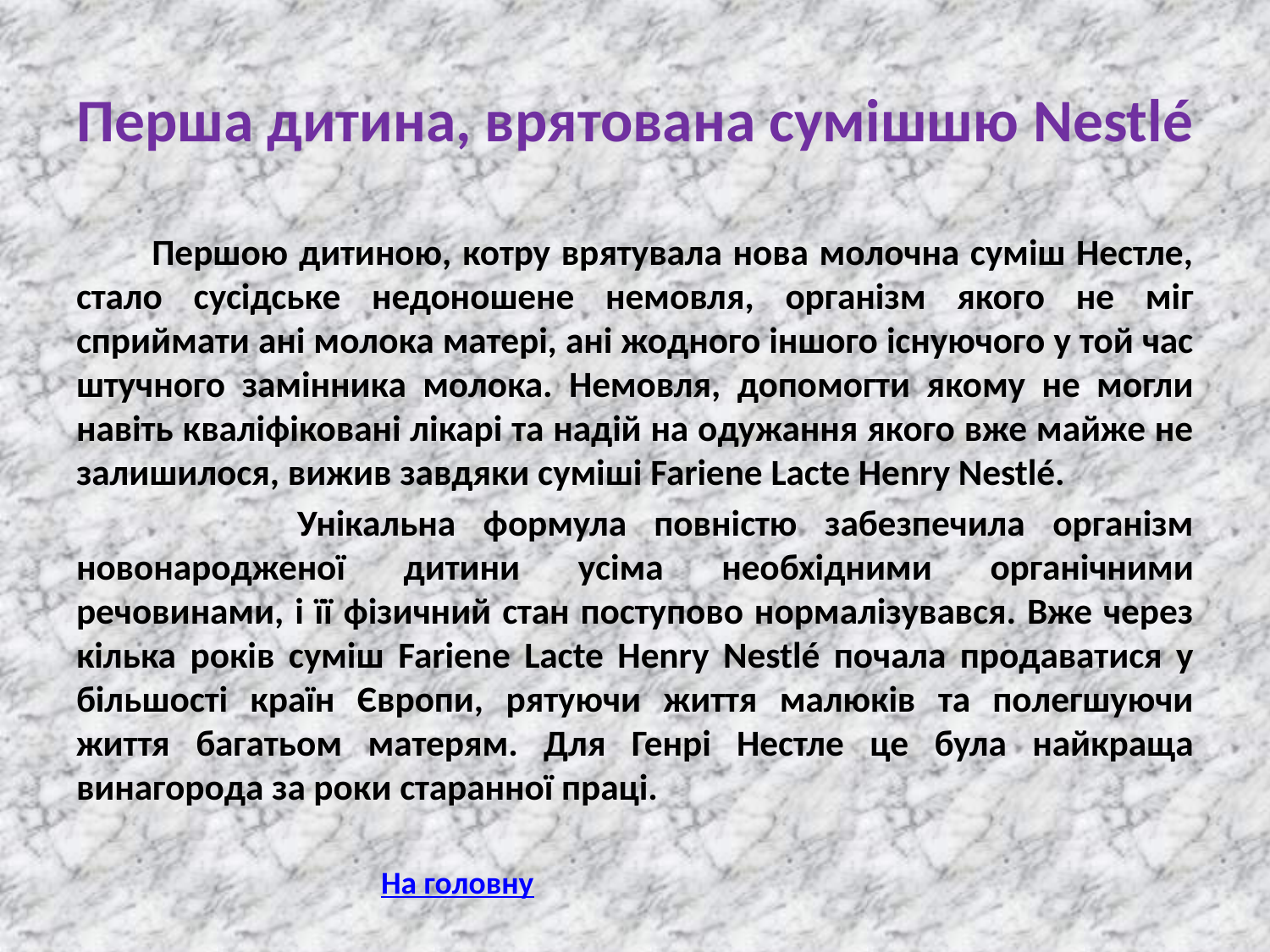

# Перша дитина, врятована сумішшю Nestlé
       Першою дитиною, котру врятувала нова молочна суміш Нестле, стало сусідське недоношене немовля, організм якого не міг сприймати ані молока матері, ані жодного іншого існуючого у той час штучного замінника молока. Немовля, допомогти якому не могли навіть кваліфіковані лікарі та надій на одужання якого вже майже не залишилося, вижив завдяки суміші Fariene Lacte Henry Nestlé.
        Унікальна формула повністю забезпечила організм новонародженої дитини усіма необхідними органічними речовинами, і її фізичний стан поступово нормалізувався. Вже через кілька років суміш Fariene Lacte Henry Nestlé почала продаватися у більшості країн Європи, рятуючи життя малюків та полегшуючи життя багатьом матерям. Для Генрі Нестле це була найкраща винагорода за роки старанної праці.
На головну